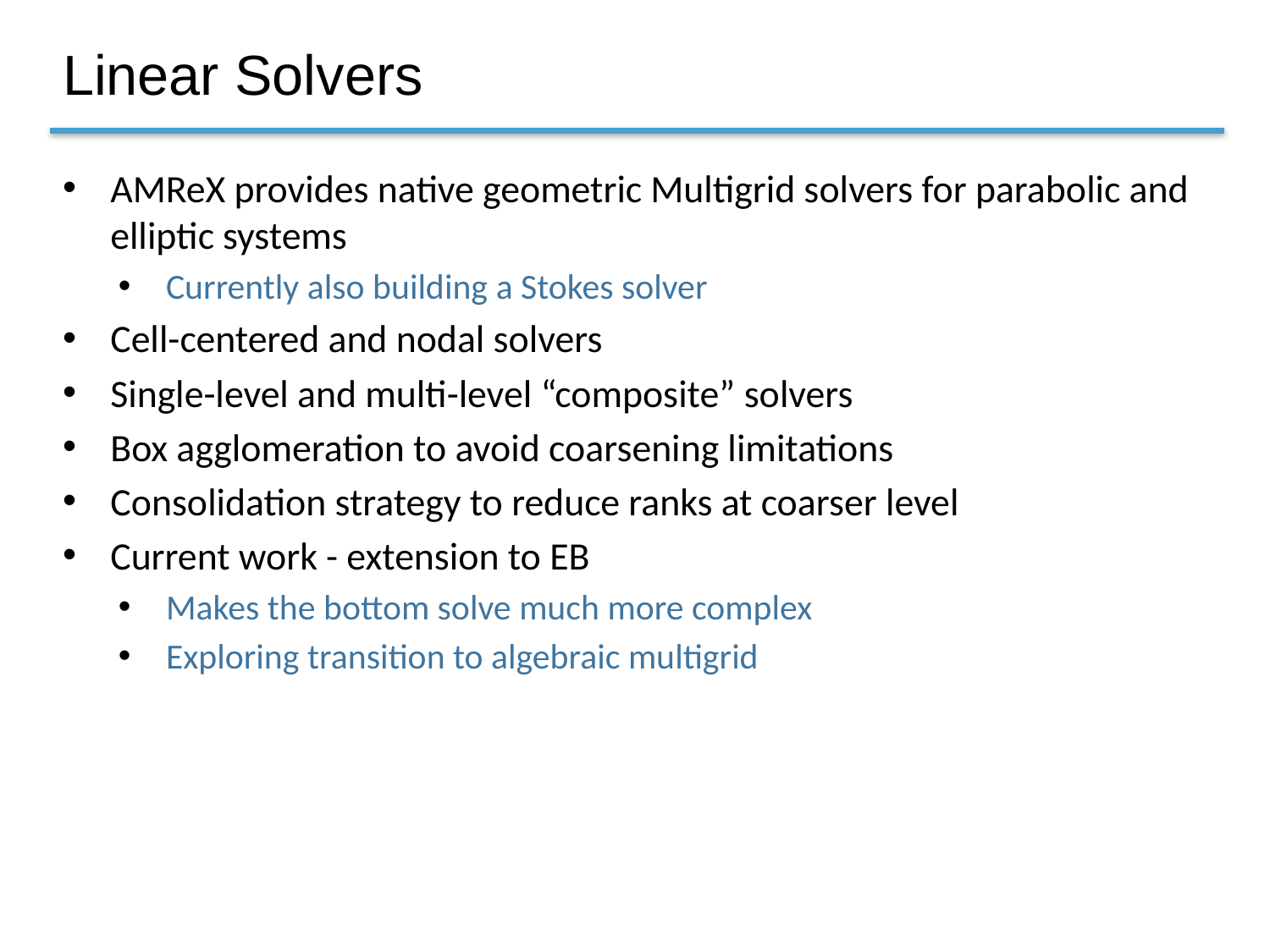

# Linear Solvers
AMReX provides native geometric Multigrid solvers for parabolic and elliptic systems
Currently also building a Stokes solver
Cell-centered and nodal solvers
Single-level and multi-level “composite” solvers
Box agglomeration to avoid coarsening limitations
Consolidation strategy to reduce ranks at coarser level
Current work - extension to EB
Makes the bottom solve much more complex
Exploring transition to algebraic multigrid